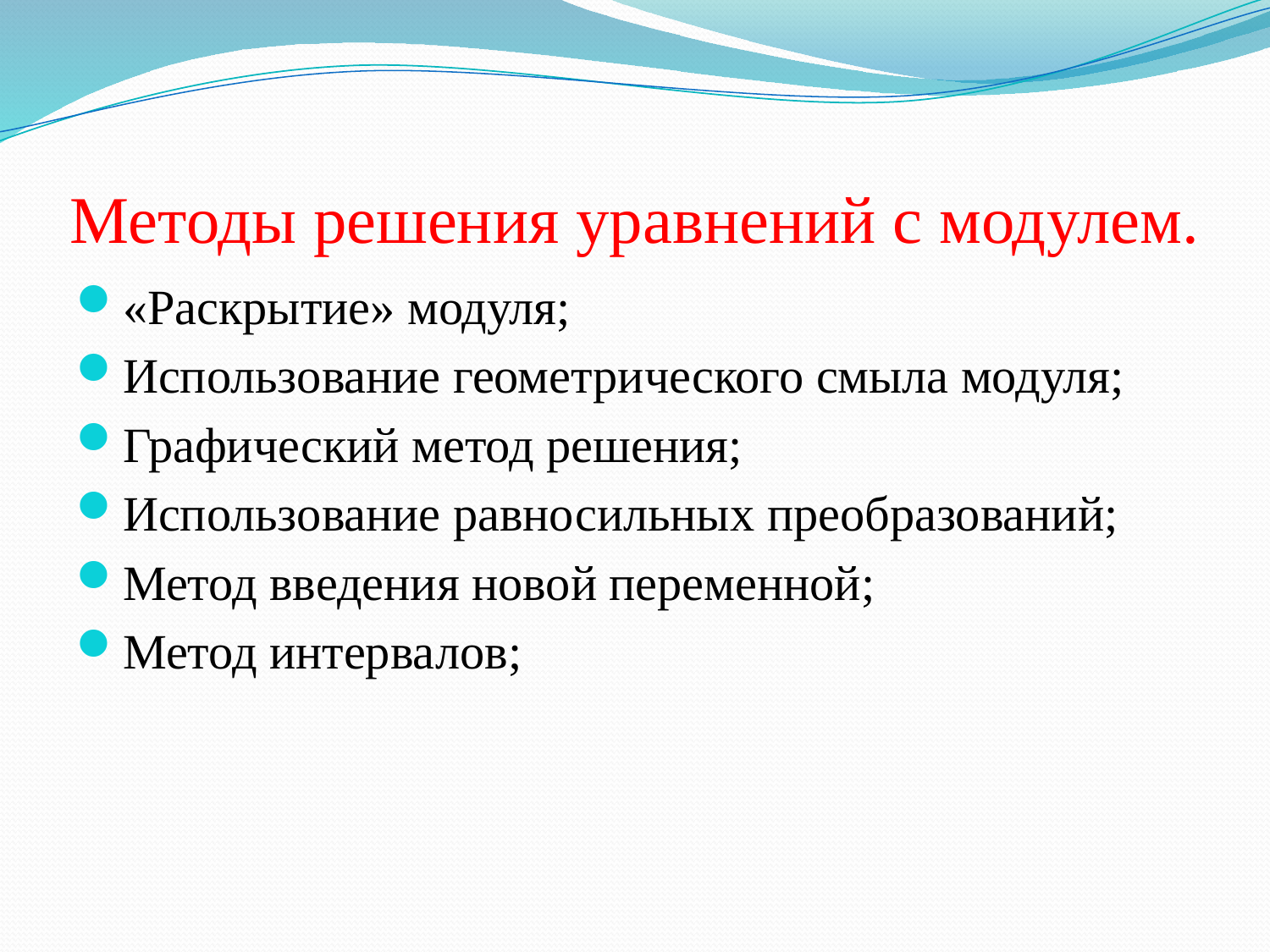

# Методы решения уравнений с модулем.
«Раскрытие» модуля;
Использование геометрического смыла модуля;
Графический метод решения;
Использование равносильных преобразований;
Метод введения новой переменной;
Метод интервалов;